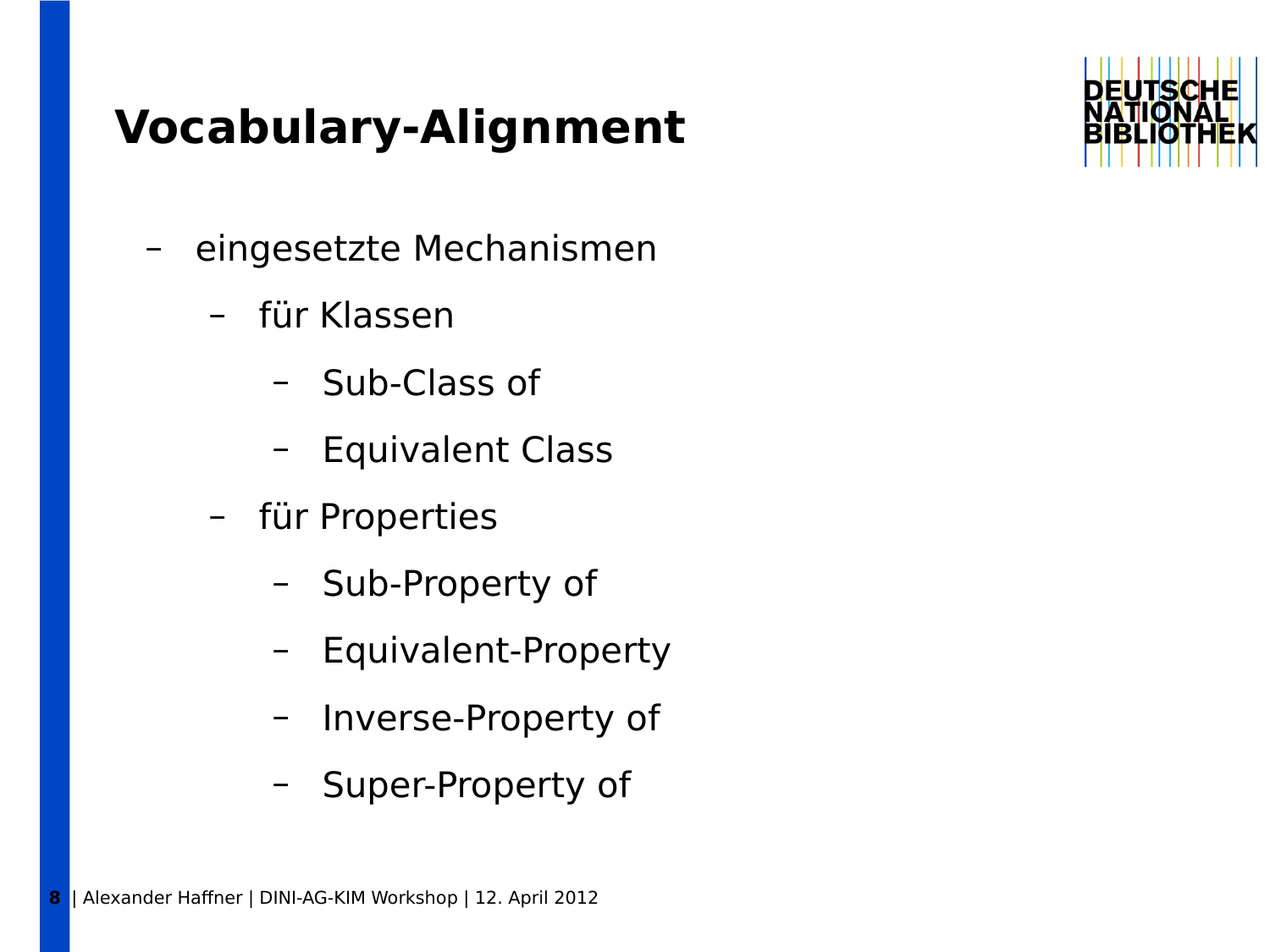

8
Vocabulary-Alignment
eingesetzte Mechanismen
für Klassen
Sub-Class of
Equivalent Class
für Properties
Sub-Property of
Equivalent-Property
Inverse-Property of
Super-Property of
| Alexander Haffner | DINI-AG-KIM Workshop | 12. April 2012